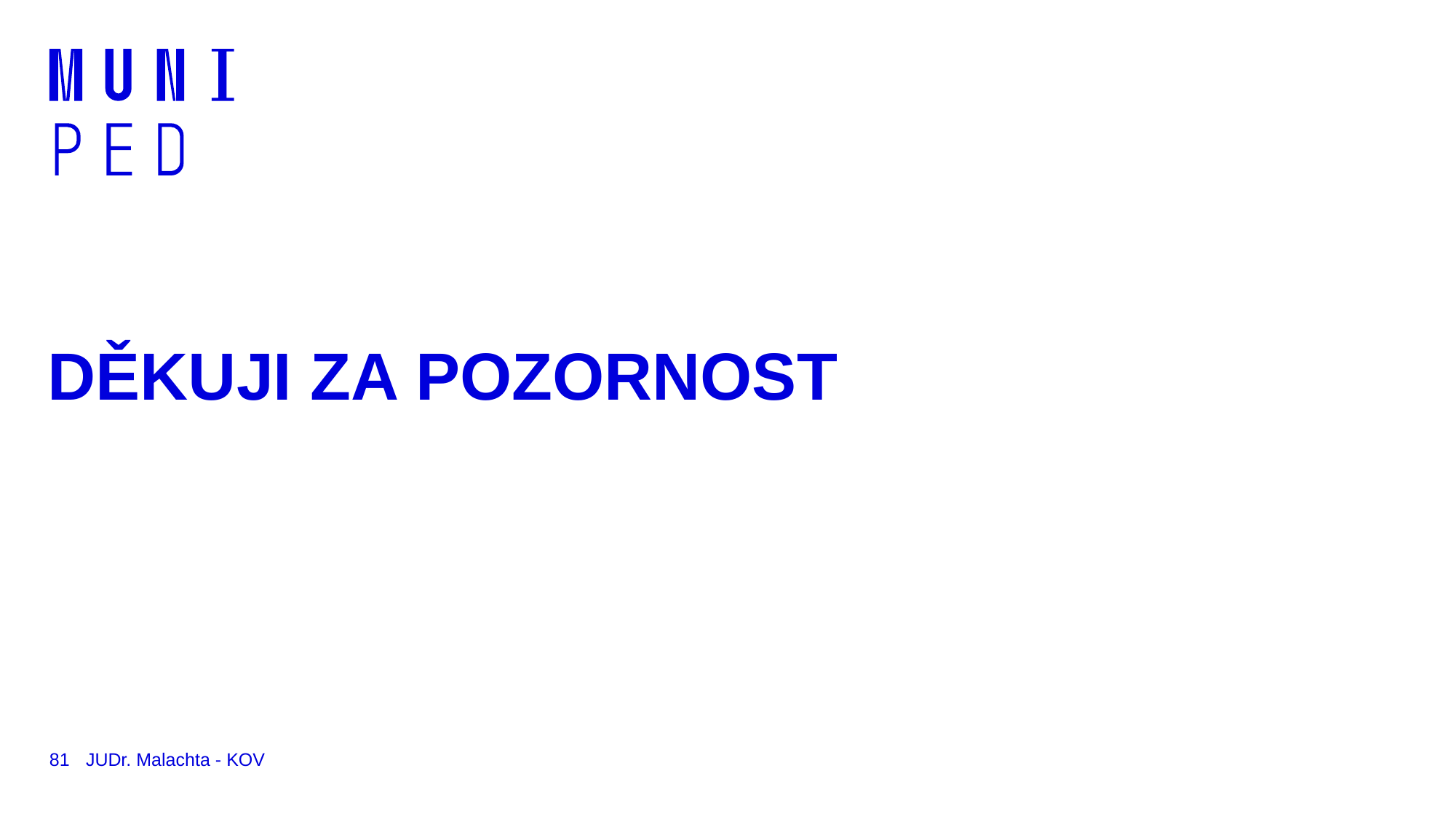

# DĚKUJI ZA POZORNOST
81
JUDr. Malachta - KOV